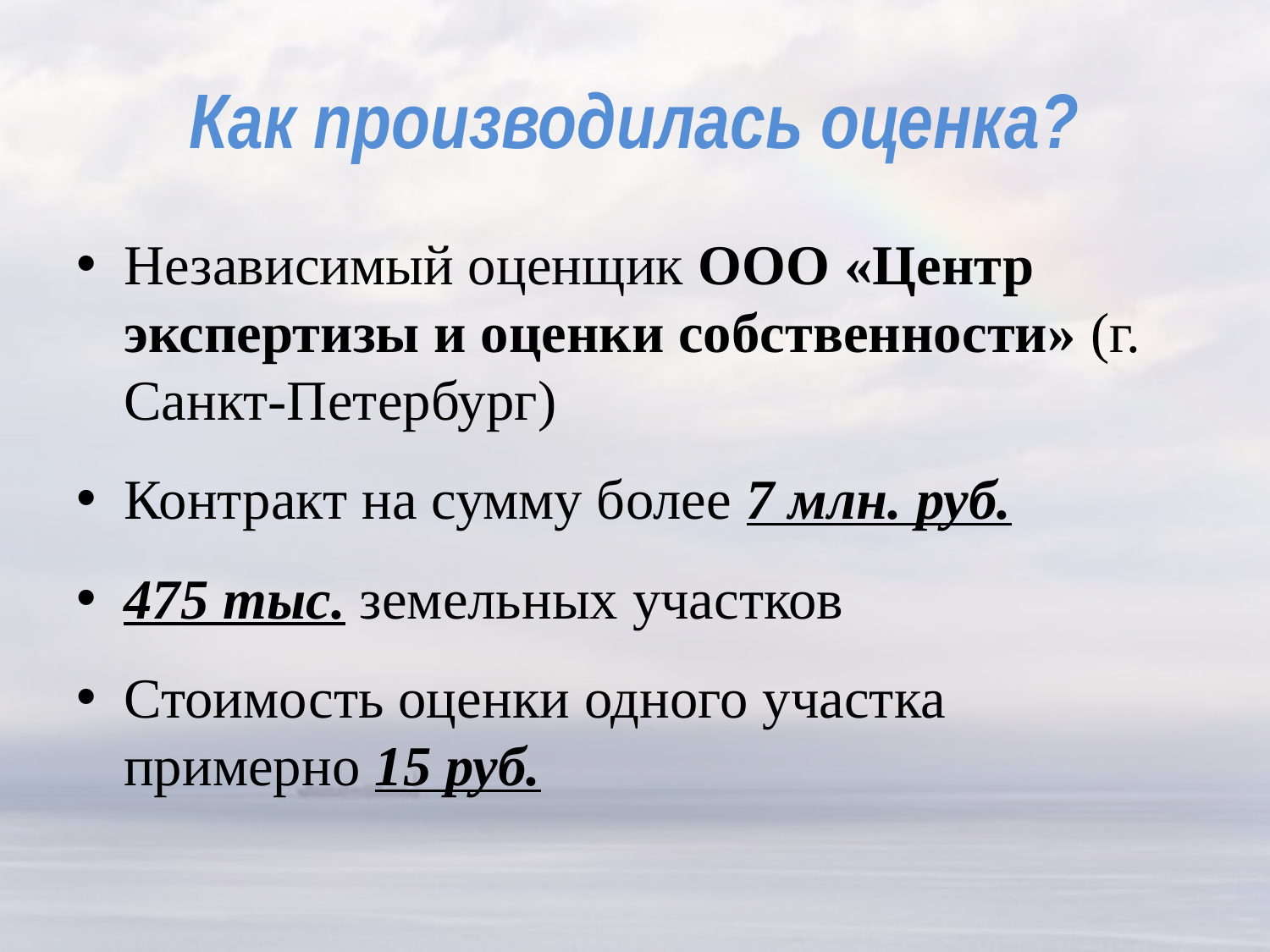

# Как производилась оценка?
Независимый оценщик ООО «Центр экспертизы и оценки собственности» (г. Санкт-Петербург)
Контракт на сумму более 7 млн. руб.
475 тыс. земельных участков
Стоимость оценки одного участка примерно 15 руб.